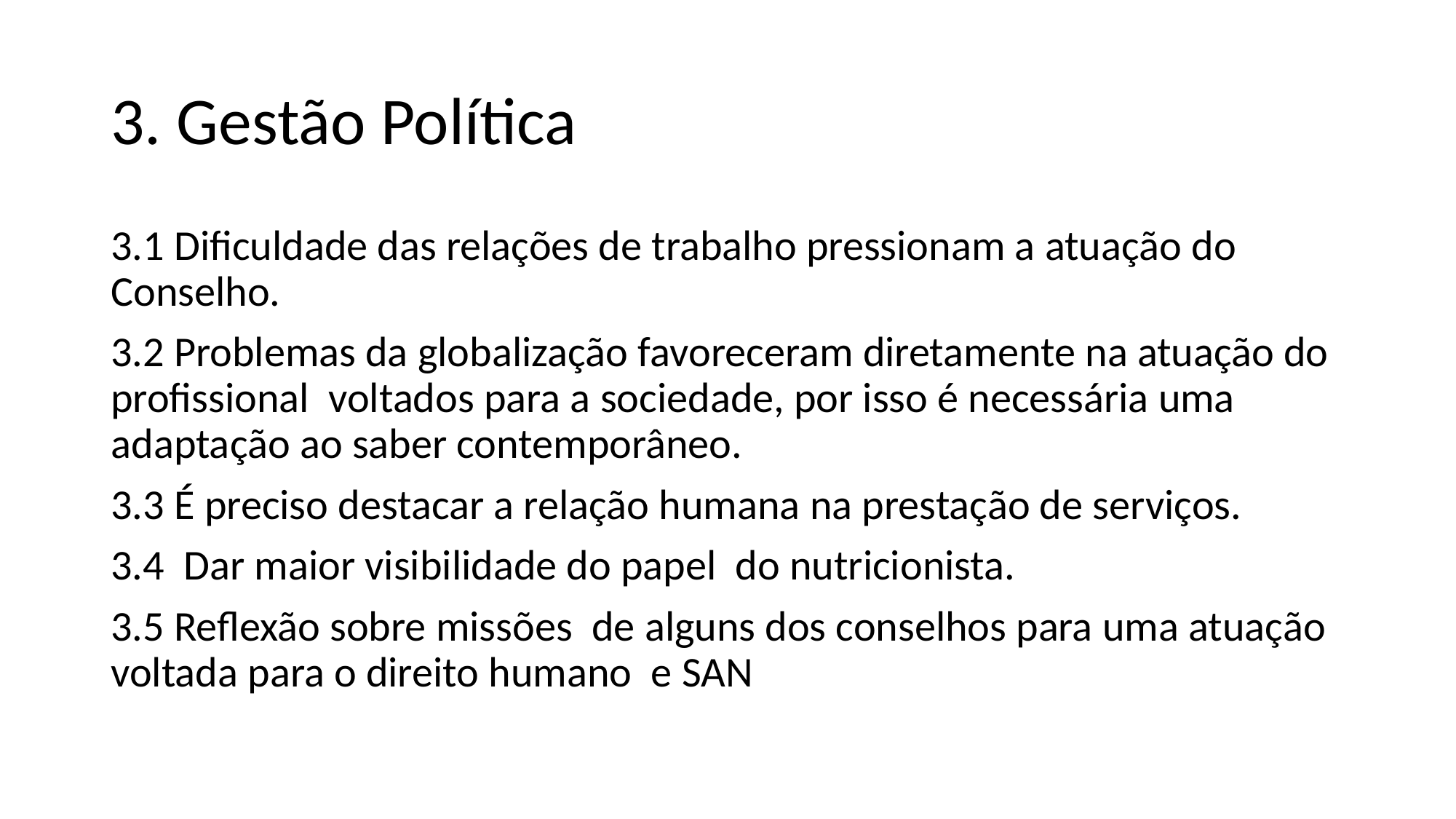

# 3. Gestão Política
3.1 Dificuldade das relações de trabalho pressionam a atuação do Conselho.
3.2 Problemas da globalização favoreceram diretamente na atuação do profissional  voltados para a sociedade, por isso é necessária uma adaptação ao saber contemporâneo.
3.3 É preciso destacar a relação humana na prestação de serviços.
3.4  Dar maior visibilidade do papel  do nutricionista.
3.5 Reflexão sobre missões  de alguns dos conselhos para uma atuação voltada para o direito humano  e SAN